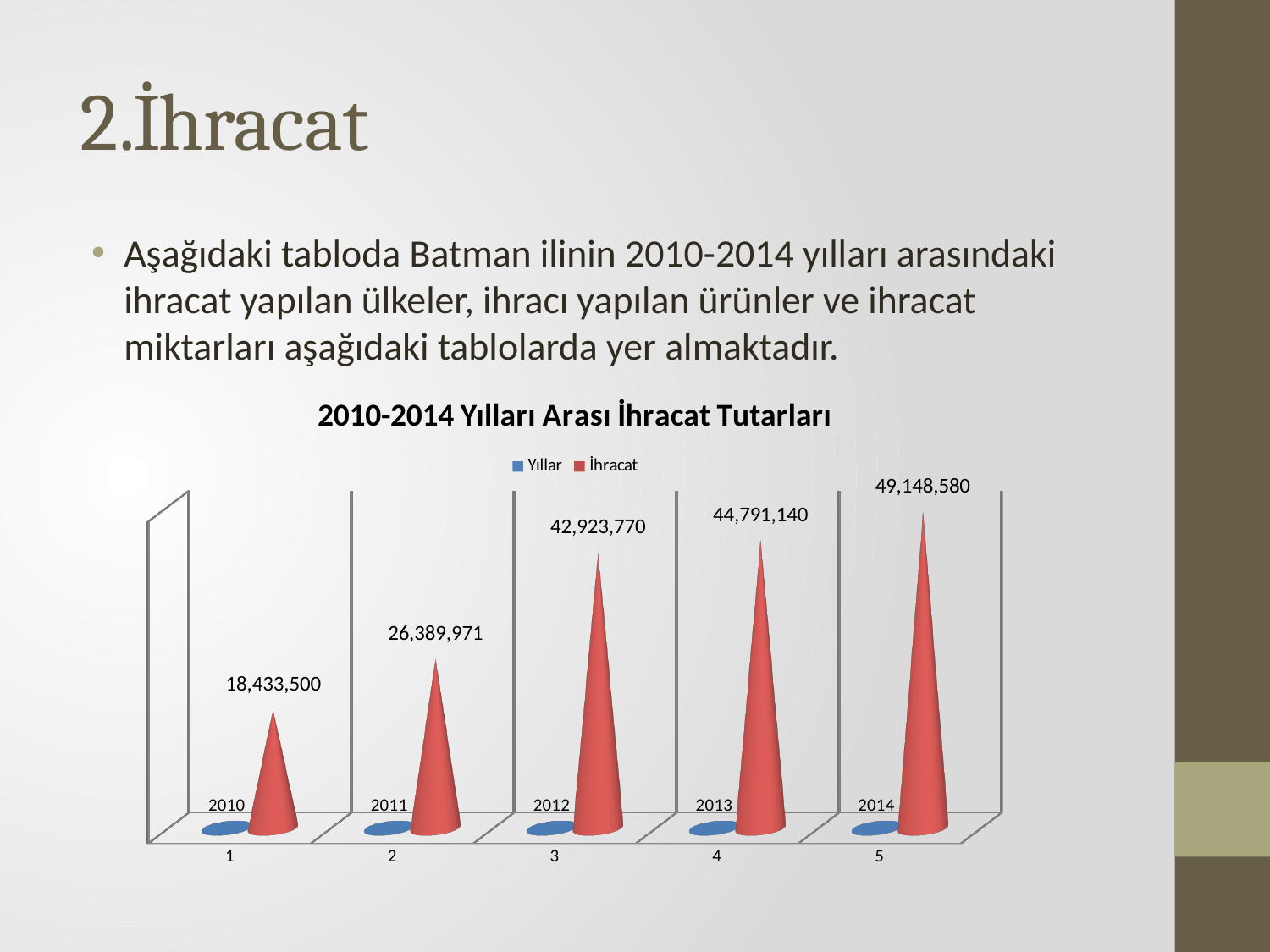

# 2.İhracat
Aşağıdaki tabloda Batman ilinin 2010-2014 yılları arasındaki ihracat yapılan ülkeler, ihracı yapılan ürünler ve ihracat miktarları aşağıdaki tablolarda yer almaktadır.

[unsupported chart]